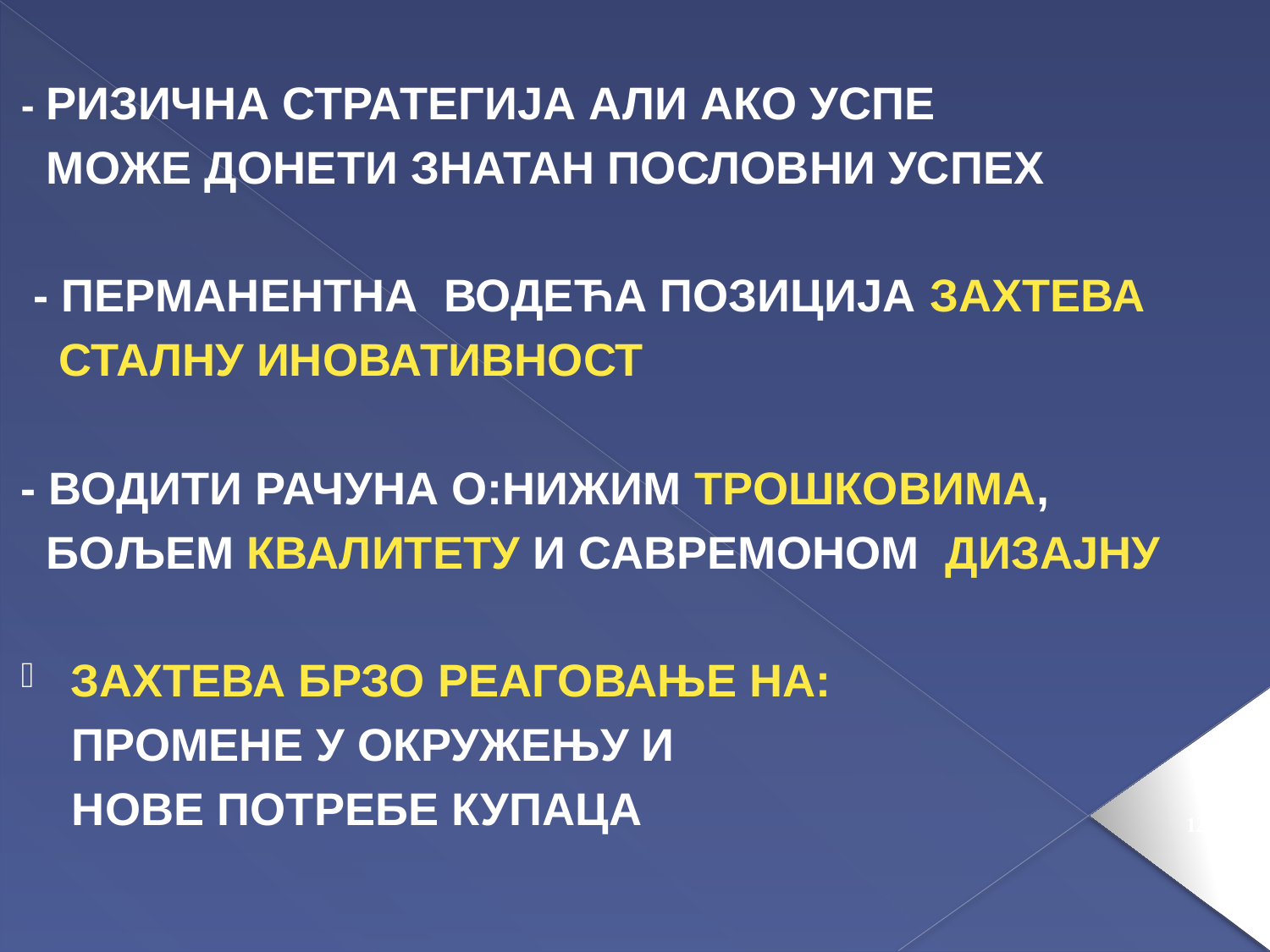

- РИЗИЧНА СТРАТЕГИЈА АЛИ АКО УСПЕ
  МОЖЕ ДОНЕТИ ЗНАТАН ПОСЛОВНИ УСПЕХ

 - ПЕРМАНЕНТНА  ВОДЕЋА ПОЗИЦИЈА ЗАХТЕВА
   СТАЛНУ ИНОВАТИВНОСТ

- ВОДИТИ РАЧУНА О:НИЖИМ ТРОШКОВИМА,
  БОЉЕМ КВАЛИТЕТУ И САВРЕМОНОМ  ДИЗАЈНУ

ЗАХТЕВА БРЗО РЕАГОВАЊЕ НА:
    ПРОМЕНЕ У ОКРУЖЕЊУ И
    НОВЕ ПОТРЕБЕ КУПАЦА

121